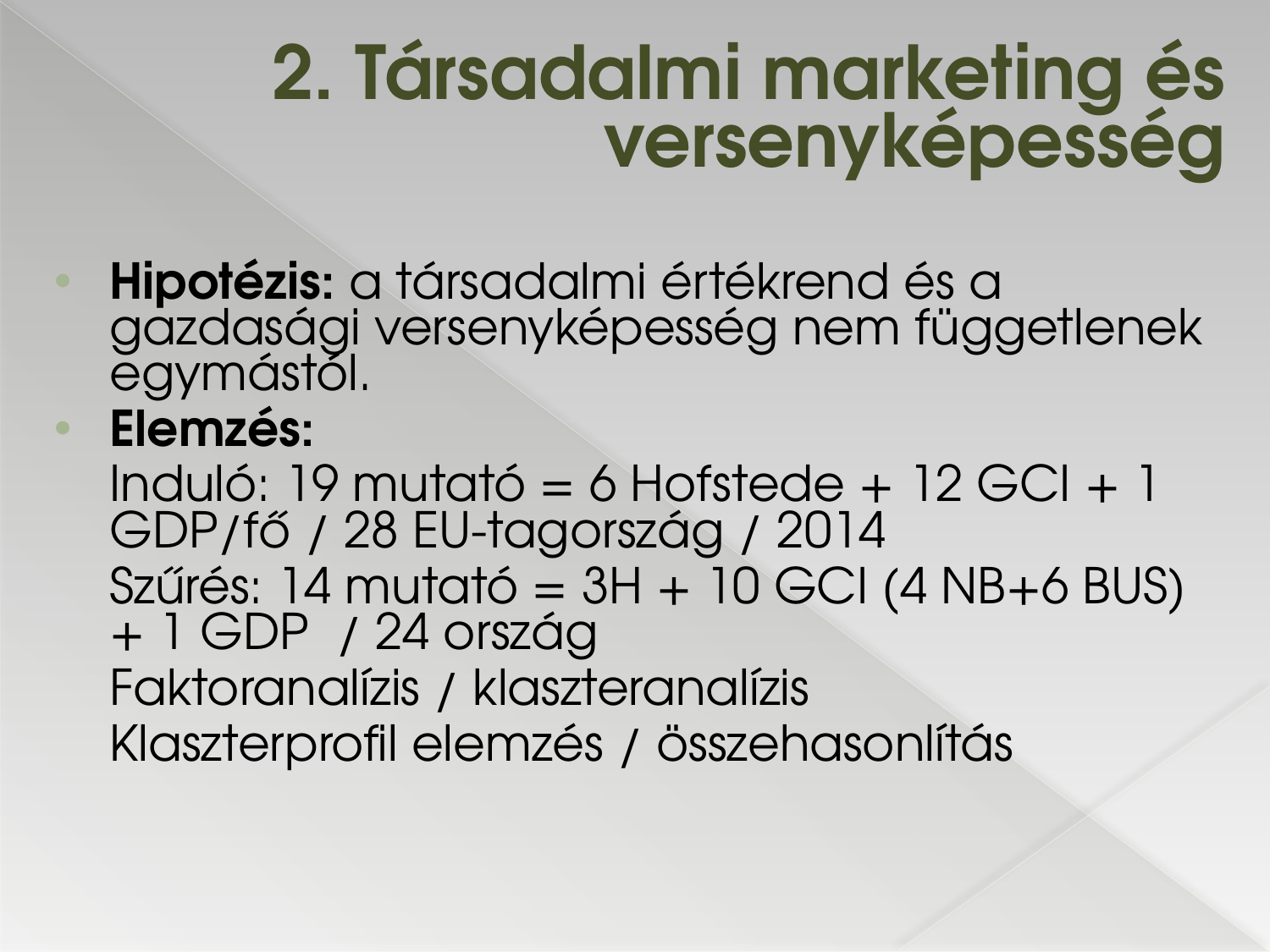

# 2. Társadalmi marketing és versenyképesség
Hipotézis: a társadalmi értékrend és a gazdasági versenyképesség nem függetlenek egymástól.
Elemzés:
	Induló: 19 mutató = 6 Hofstede + 12 GCI + 1 GDP/fő / 28 EU-tagország / 2014
	Szűrés: 14 mutató = 3H + 10 GCI (4 NB+6 BUS) + 1 GDP  / 24 ország
	Faktoranalízis / klaszteranalízis
	Klaszterprofil elemzés / összehasonlítás